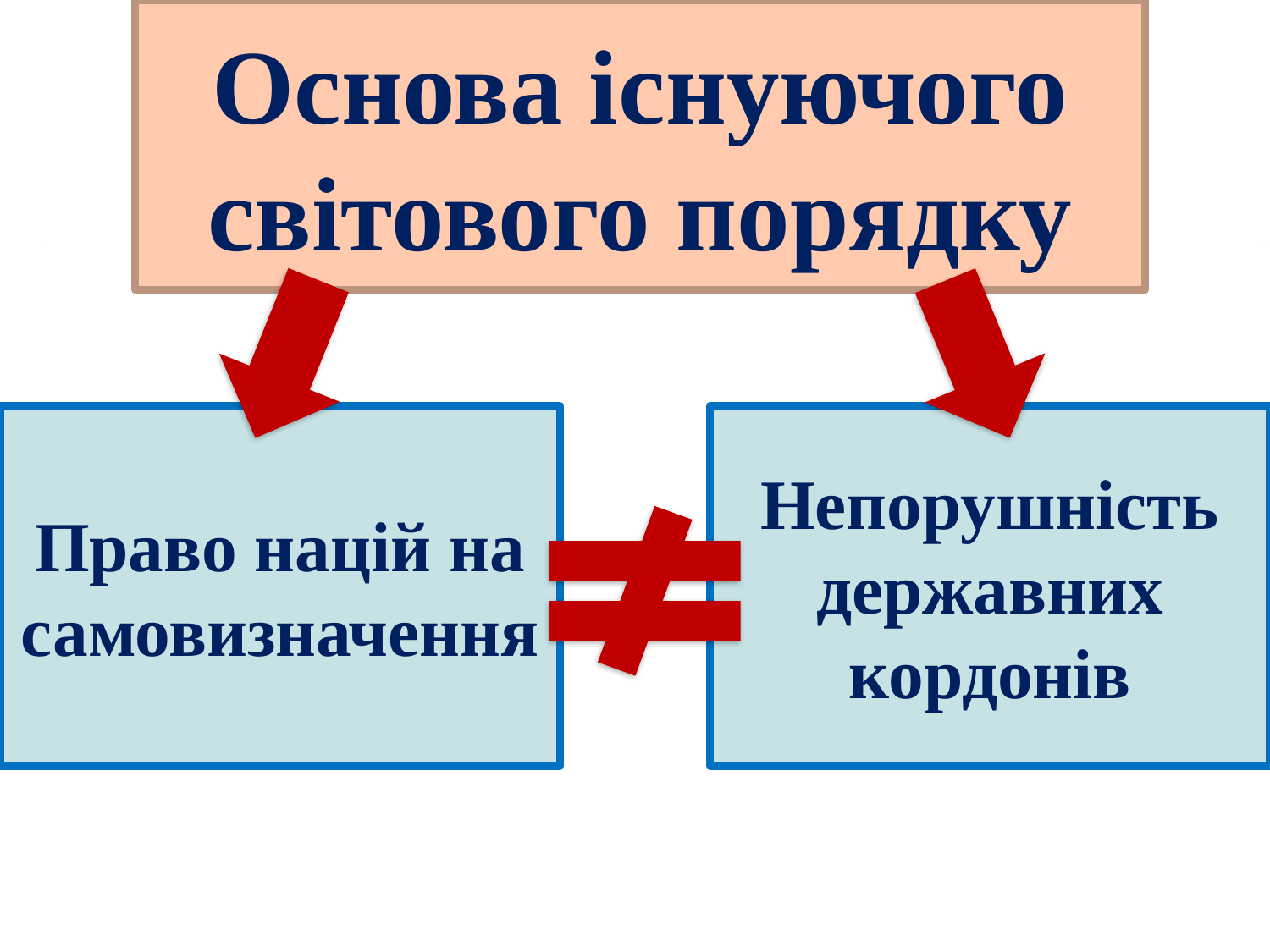

Основа існуючого світового порядку

Право націй на самовизначення
Непорушність державних кордонів